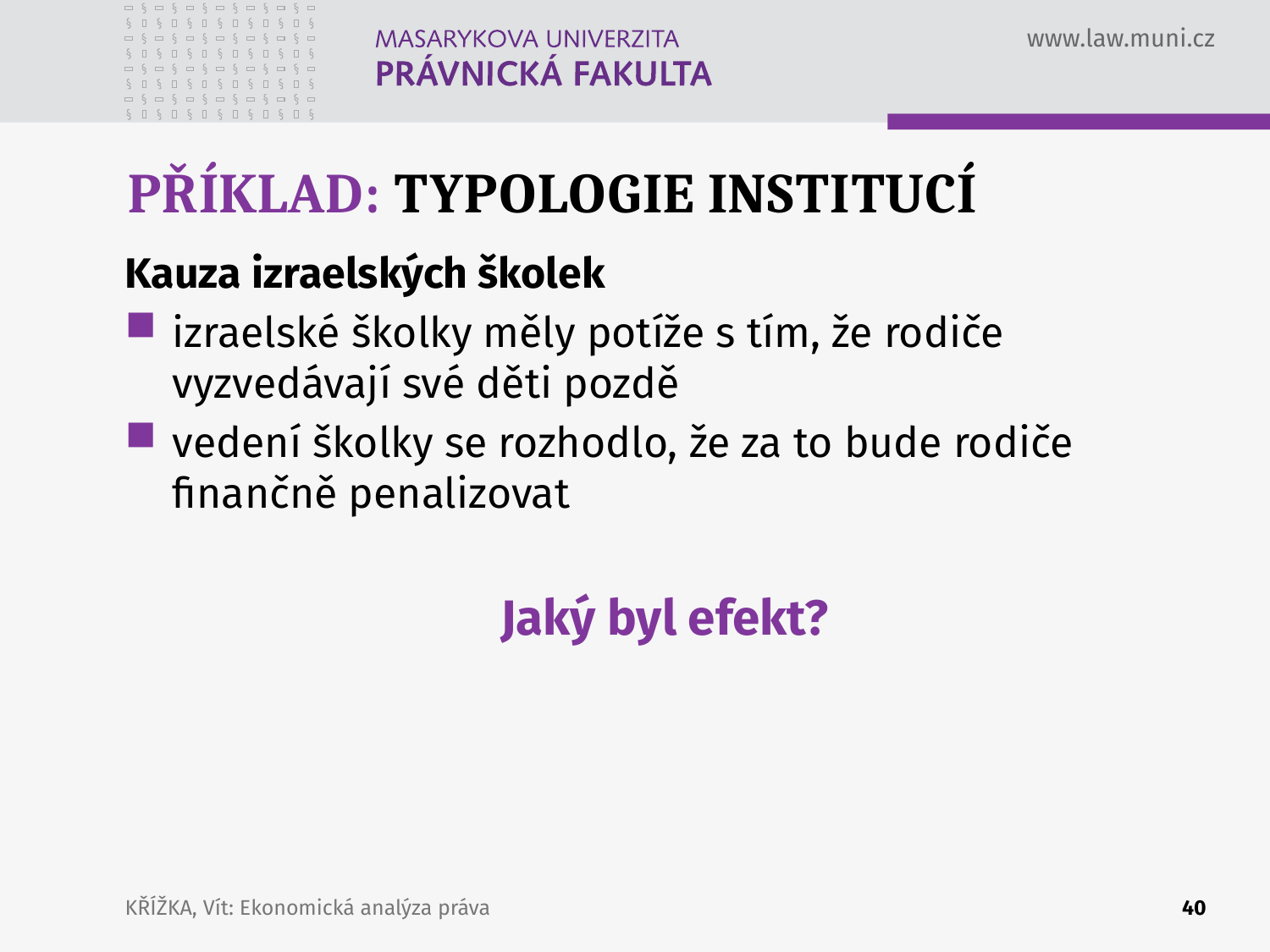

# PŘÍKLAD: TYPOLOGIE INSTITUCÍ
Kauza izraelských školek
izraelské školky měly potíže s tím, že rodiče vyzvedávají své děti pozdě
vedení školky se rozhodlo, že za to bude rodiče finančně penalizovat

Jaký byl efekt?
KŘÍŽKA, Vít: Ekonomická analýza práva
40